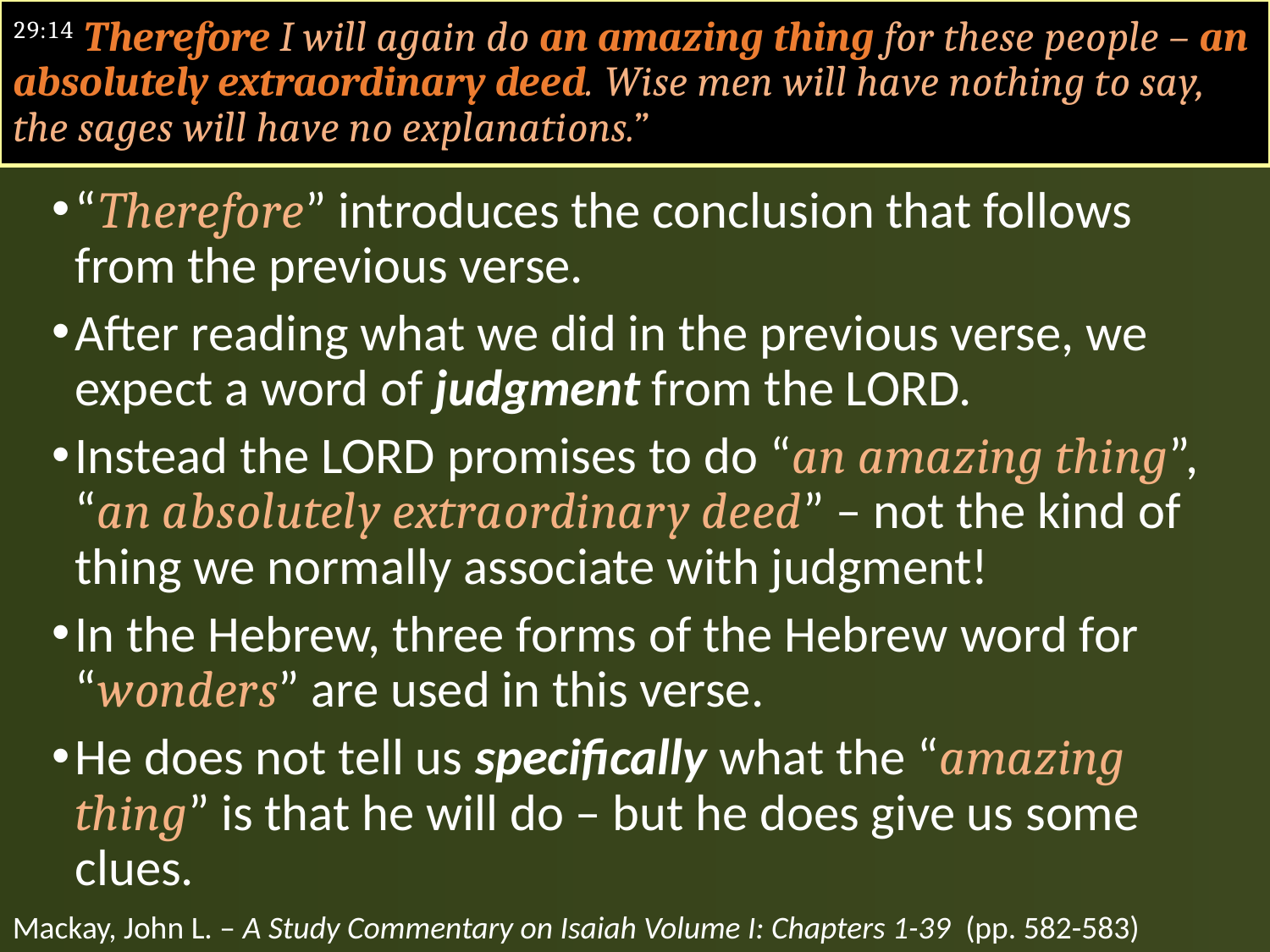

#
29:14 Therefore I will again do an amazing thing for these people – an absolutely extraordinary deed. Wise men will have nothing to say, the sages will have no explanations.”
“Therefore” introduces the conclusion that follows from the previous verse.
After reading what we did in the previous verse, we expect a word of judgment from the LORD.
Instead the LORD promises to do “an amazing thing”, “an absolutely extraordinary deed” – not the kind of thing we normally associate with judgment!
In the Hebrew, three forms of the Hebrew word for “wonders” are used in this verse.
He does not tell us specifically what the “amazing thing” is that he will do – but he does give us some clues.
Mackay, John L. – A Study Commentary on Isaiah Volume I: Chapters 1-39  (pp. 582-583)